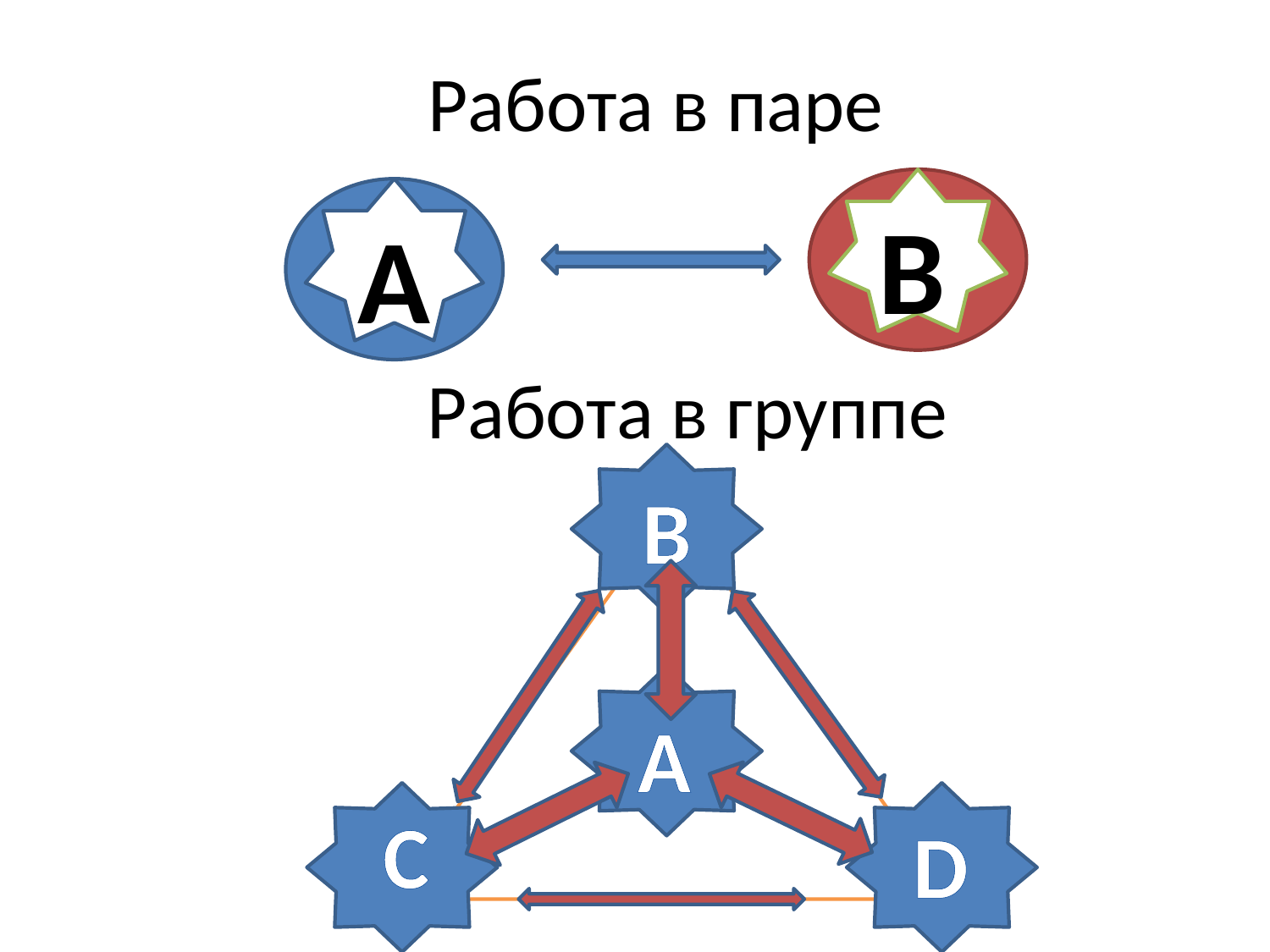

# Работа в паре

В
А

Работа в группе
B

А

C
D